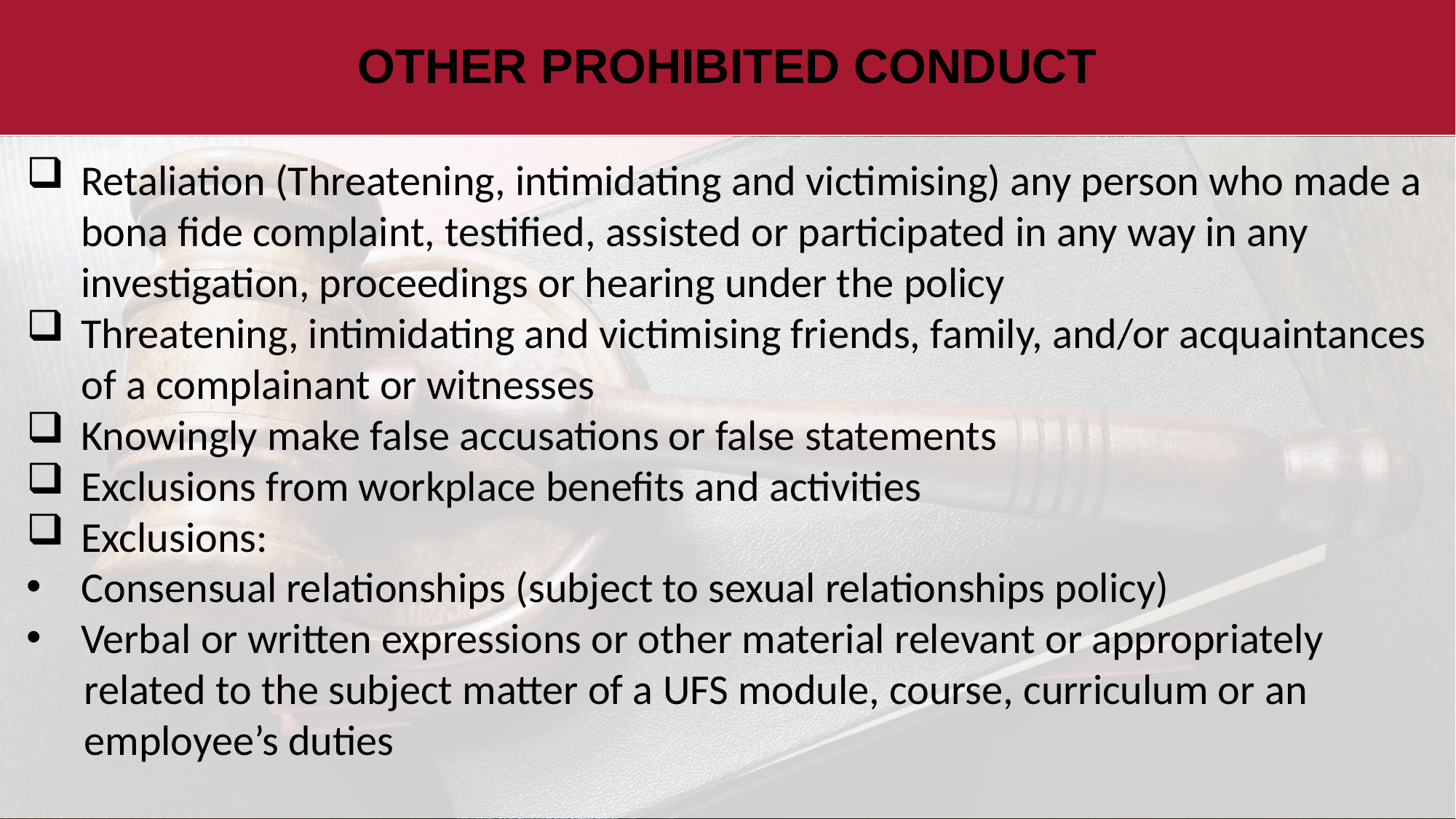

# OTHER PROHIBITED CONDUCT
Retaliation (Threatening, intimidating and victimising) any person who made a bona fide complaint, testified, assisted or participated in any way in any investigation, proceedings or hearing under the policy
Threatening, intimidating and victimising friends, family, and/or acquaintances of a complainant or witnesses
Knowingly make false accusations or false statements
Exclusions from workplace benefits and activities
Exclusions:
Consensual relationships (subject to sexual relationships policy)
Verbal or written expressions or other material relevant or appropriately
      related to the subject matter of a UFS module, course, curriculum or an
      employee’s duties